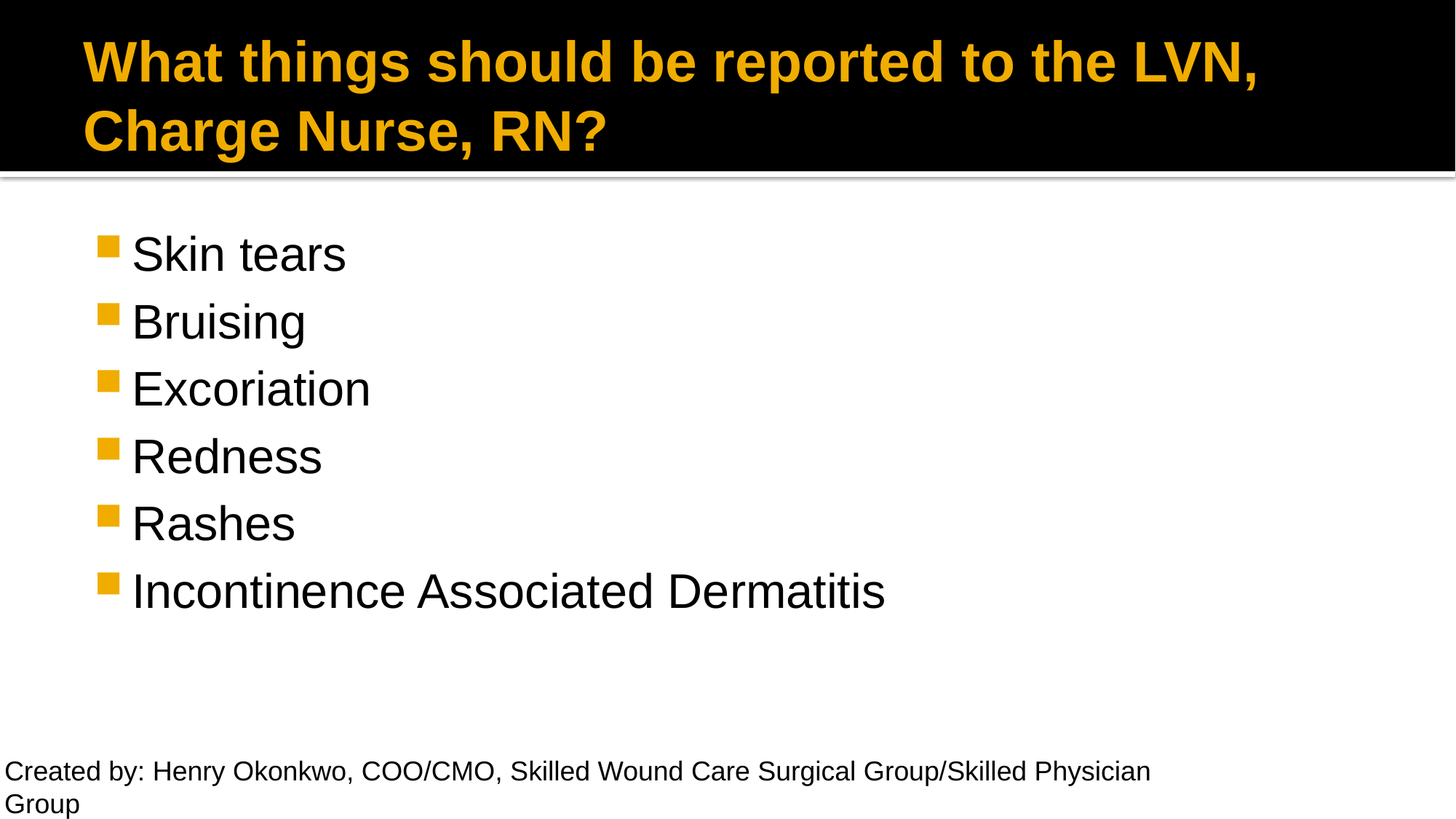

# What things should be reported to the LVN, Charge Nurse, RN?
Skin tears
Bruising
Excoriation
Redness
Rashes
Incontinence Associated Dermatitis

Created by: Henry Okonkwo, COO/CMO, Skilled Wound Care Surgical Group/Skilled Physician  Group
For: CAHF Quality Improvement Subcommittee, All Rights Reserved®️, Do not copy without permission.